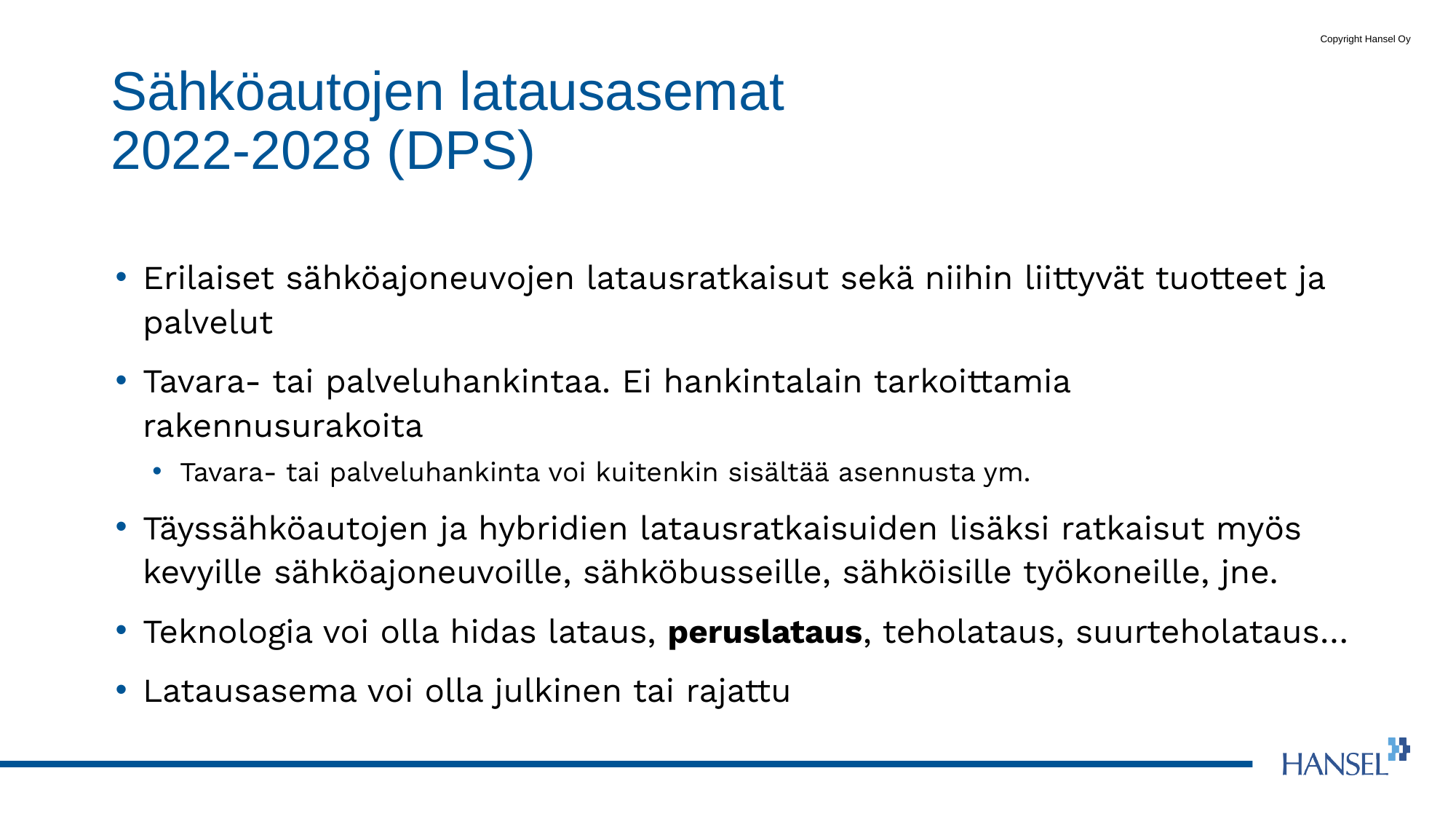

# Sähköautojen latausasemat 2022-2028 (DPS)
Erilaiset sähköajoneuvojen latausratkaisut sekä niihin liittyvät tuotteet ja palvelut
Tavara- tai palveluhankintaa. Ei hankintalain tarkoittamia rakennusurakoita
Tavara- tai palveluhankinta voi kuitenkin sisältää asennusta ym.
Täyssähköautojen ja hybridien latausratkaisuiden lisäksi ratkaisut myös kevyille sähköajoneuvoille, sähköbusseille, sähköisille työkoneille, jne.
Teknologia voi olla hidas lataus, peruslataus, teholataus, suurteholataus…
Latausasema voi olla julkinen tai rajattu